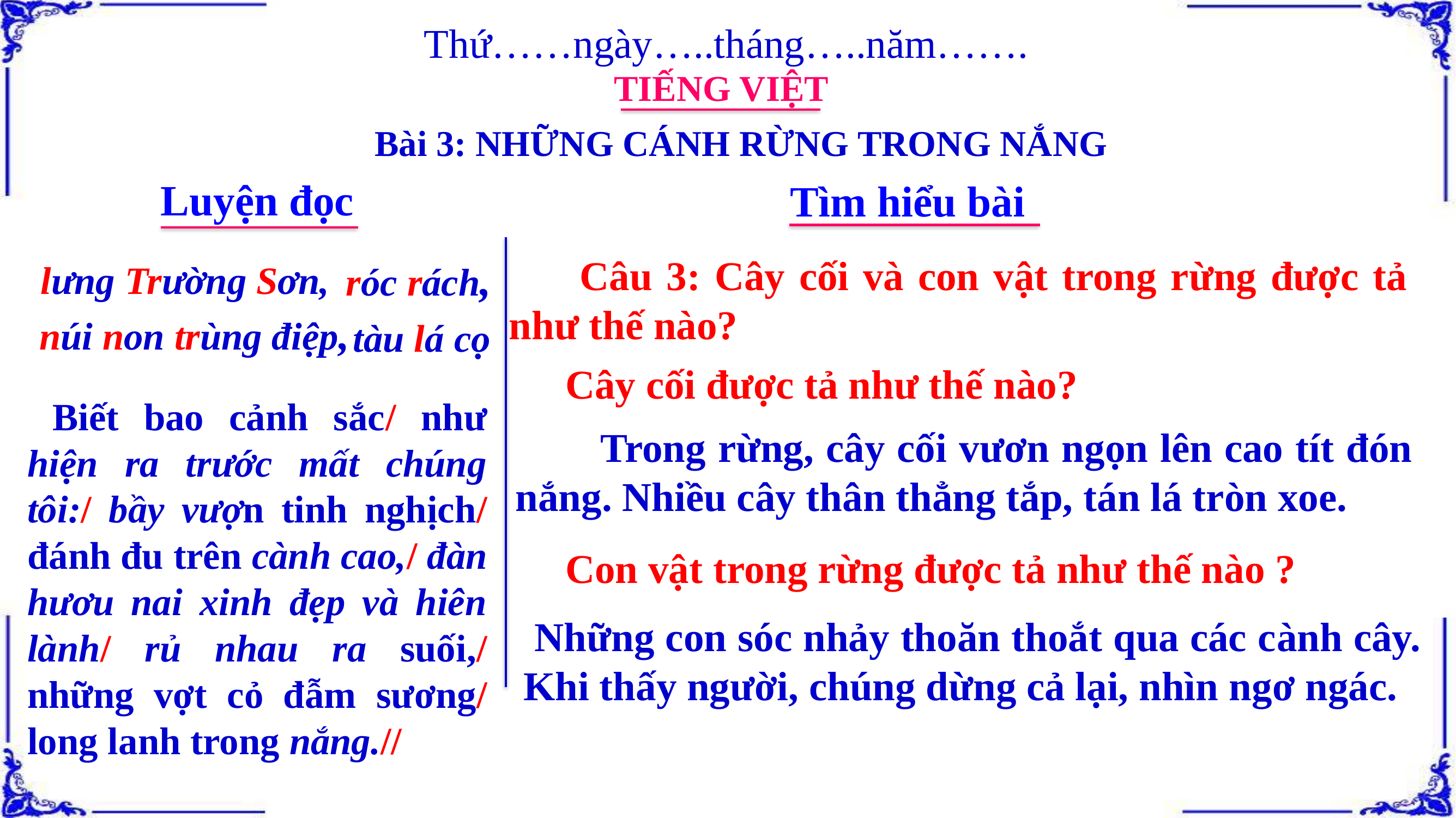

Thứ……ngày…..tháng…..năm…….
TIẾNG VIỆT
Bài 3: NHỮNG CÁNH RỪNG TRONG NẮNG
Luyện đọc
Tìm hiểu bài
     Câu 3: Cây cối và con vật trong rừng được tả như thế nào?
róc rách,
lưng Trường Sơn,
 tàu lá cọ
núi non trùng điệp,
Cây cối được tả như thế nào?
 Biết bao cảnh sắc/ như hiện ra trước mất chúng tôi:/ bầy vượn tinh nghịch/ đánh đu trên cành cao,/ đàn hươu nai xinh đẹp và hiên lành/ rủ nhau ra suối,/ những vợt cỏ đẫm sương/ long lanh trong nắng.//
       Trong rừng, cây cối vươn ngọn lên cao tít đón nắng. Nhiều cây thân thẳng tắp, tán lá tròn xoe.
Con vật trong rừng được tả như thế nào ?
 Những con sóc nhảy thoăn thoắt qua các cành cây. Khi thấy người, chúng dừng cả lại, nhìn ngơ ngác.